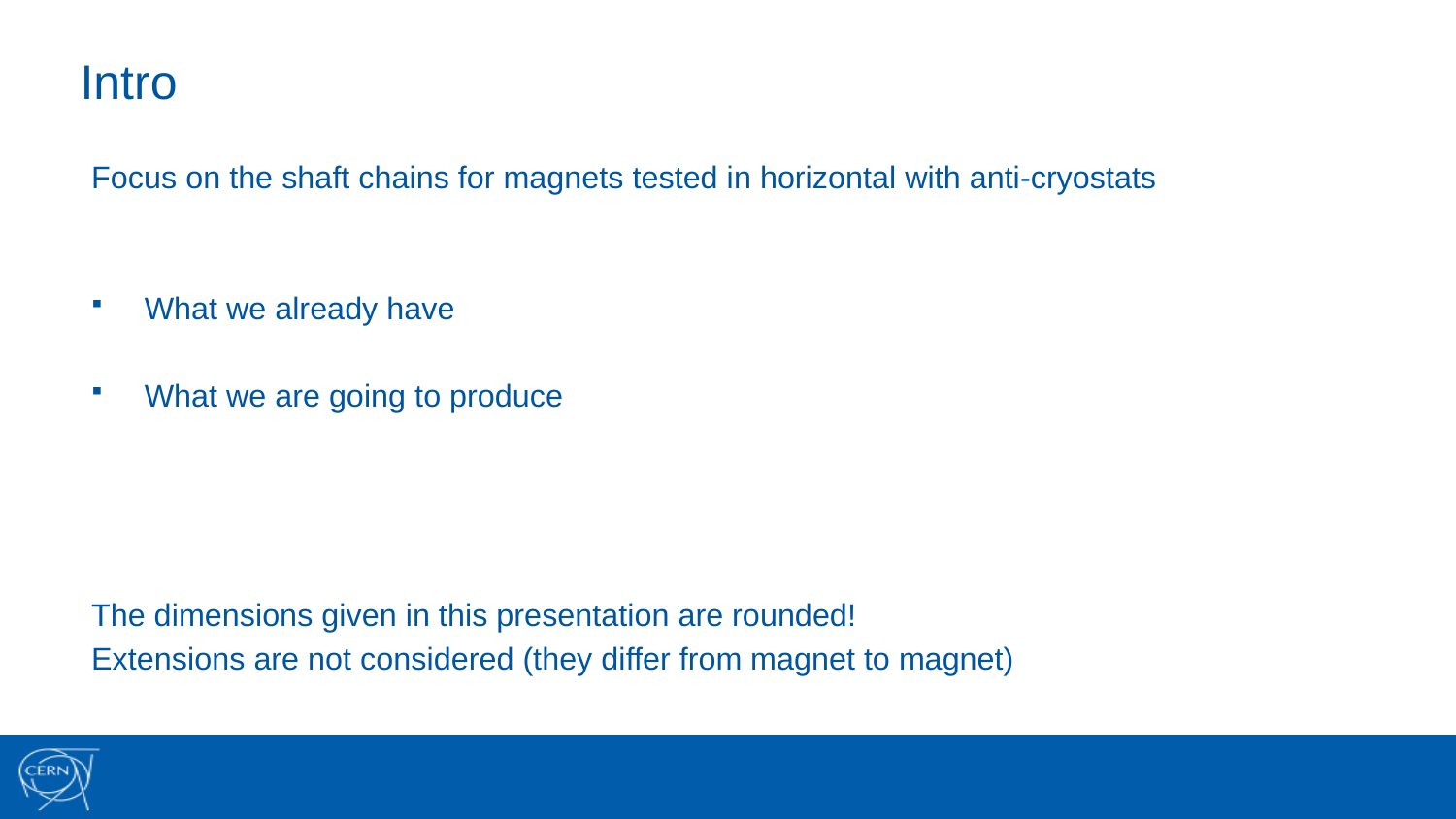

# Intro
Focus on the shaft chains for magnets tested in horizontal with anti-cryostats

What we already have

What we are going to produce

The dimensions given in this presentation are rounded!
Extensions are not considered (they differ from magnet to magnet)